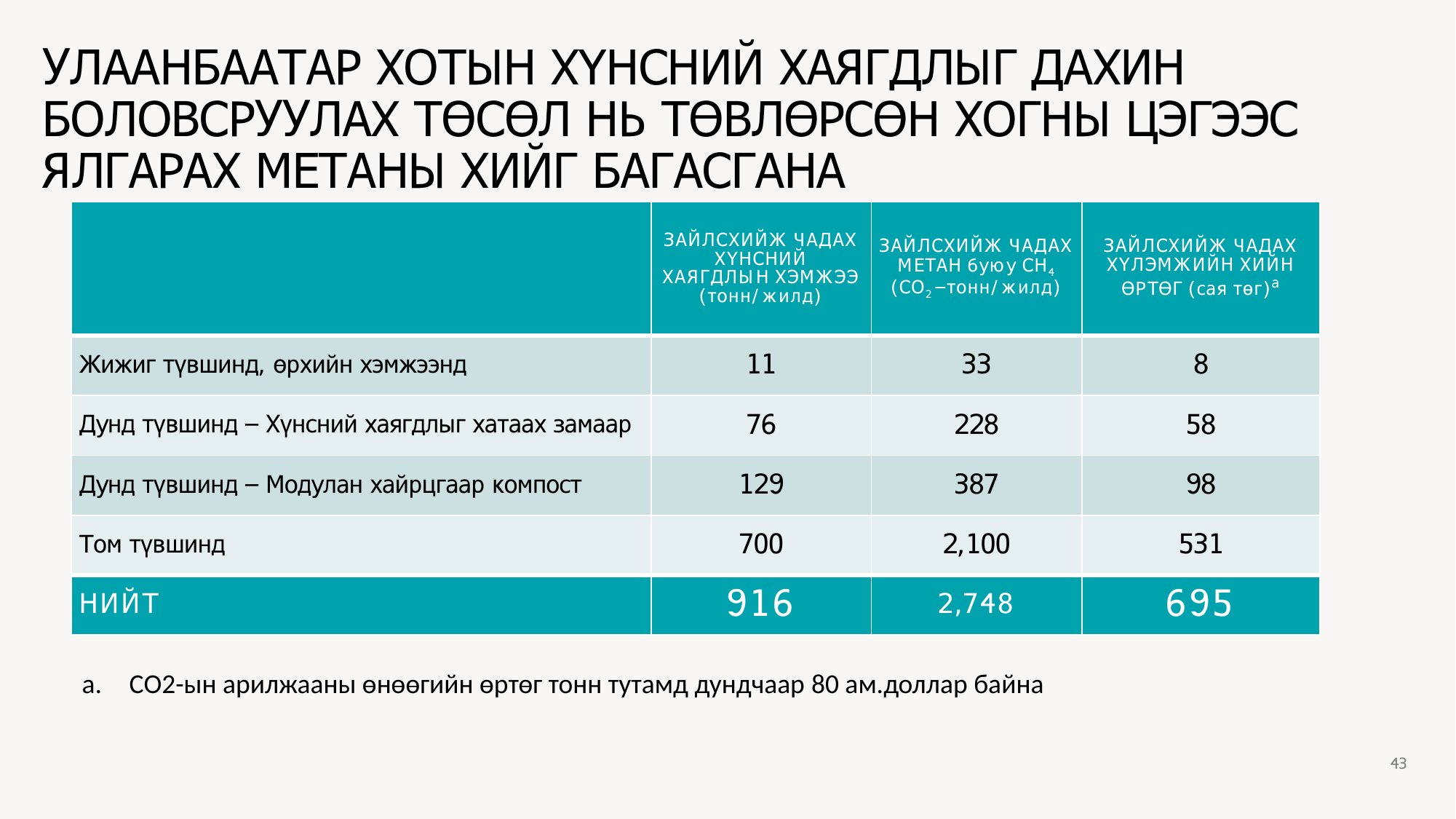

# УЛААНБААТАР ХОТЫН ХҮНСНИЙ ХАЯГДЛЫГ ДАХИН БОЛОВСРУУЛАХ ТӨСӨЛ НЬ ТӨВЛӨРСӨН ХОГНЫ ЦЭГЭЭС ЯЛГАРАХ МЕТАНЫ ХИЙГ БАГАСГАНА
|  | ЗАЙЛСХИЙЖ ЧАДАХ ХҮНСНИЙ ХАЯГДЛЫН ХЭМЖЭЭ (тонн/жилд) | ЗАЙЛСХИЙЖ ЧАДАХ MЕТАН буюу CH4 (CO2 –тонн/жилд) | ЗАЙЛСХИЙЖ ЧАДАХ ХҮЛЭМЖИЙН ХИЙН ӨРТӨГ (сая төг)a |
| --- | --- | --- | --- |
| Жижиг түвшинд, өрхийн хэмжээнд | 11 | 33 | 8 |
| Дунд түвшинд – Хүнсний хаягдлыг хатаах замаар | 76 | 228 | 58 |
| Дунд түвшинд – Модулан хайрцгаар компост | 129 | 387 | 98 |
| Том түвшинд | 700 | 2,100 | 531 |
| НИЙТ | 916 | 2,748 | 695 |
 СО2-ын арилжааны өнөөгийн өртөг тонн тутамд дундчаар 80 ам.доллар байна
43